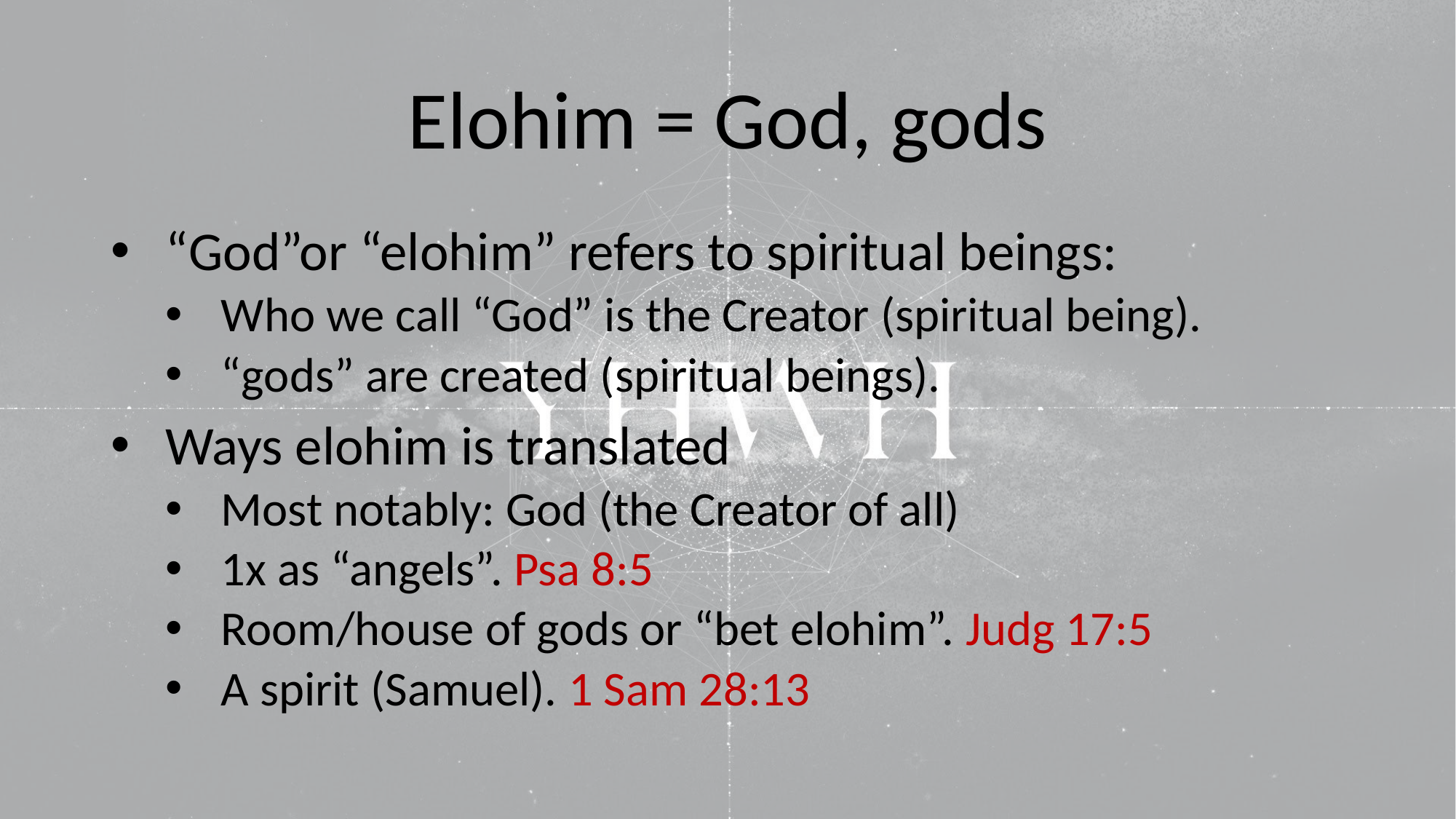

# Elohim = God, gods
“God”or “elohim” refers to spiritual beings:
Who we call “God” is the Creator (spiritual being).
“gods” are created (spiritual beings).
Ways elohim is translated
Most notably: God (the Creator of all)
1x as “angels”. Psa 8:5
Room/house of gods or “bet elohim”. Judg 17:5
A spirit (Samuel). 1 Sam 28:13